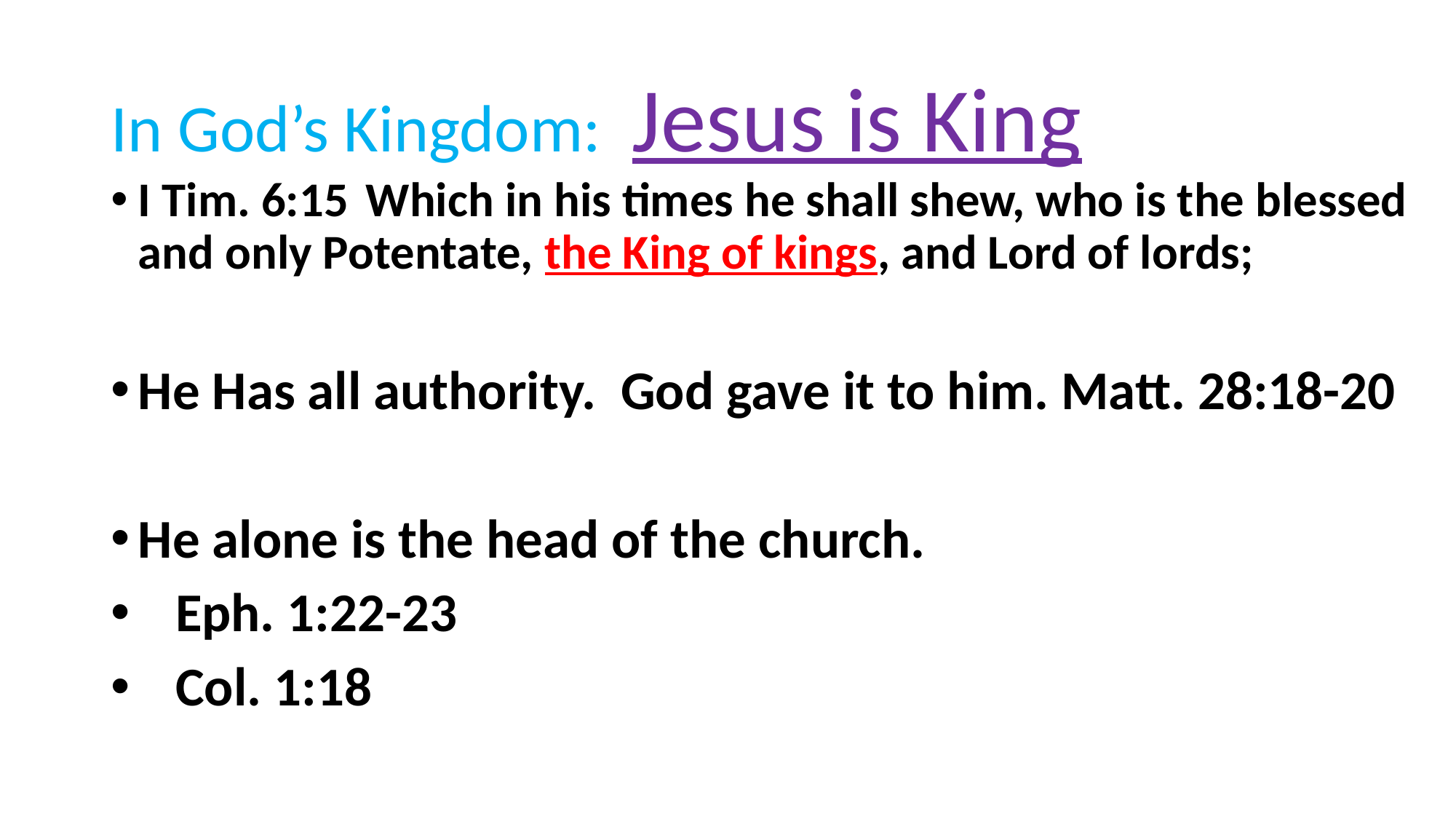

# In God’s Kingdom:  Jesus is King
I Tim. 6:15  Which in his times he shall shew, who is the blessed and only Potentate, the King of kings, and Lord of lords;

He Has all authority.  God gave it to him. Matt. 28:18-20

He alone is the head of the church.
   Eph. 1:22-23
   Col. 1:18